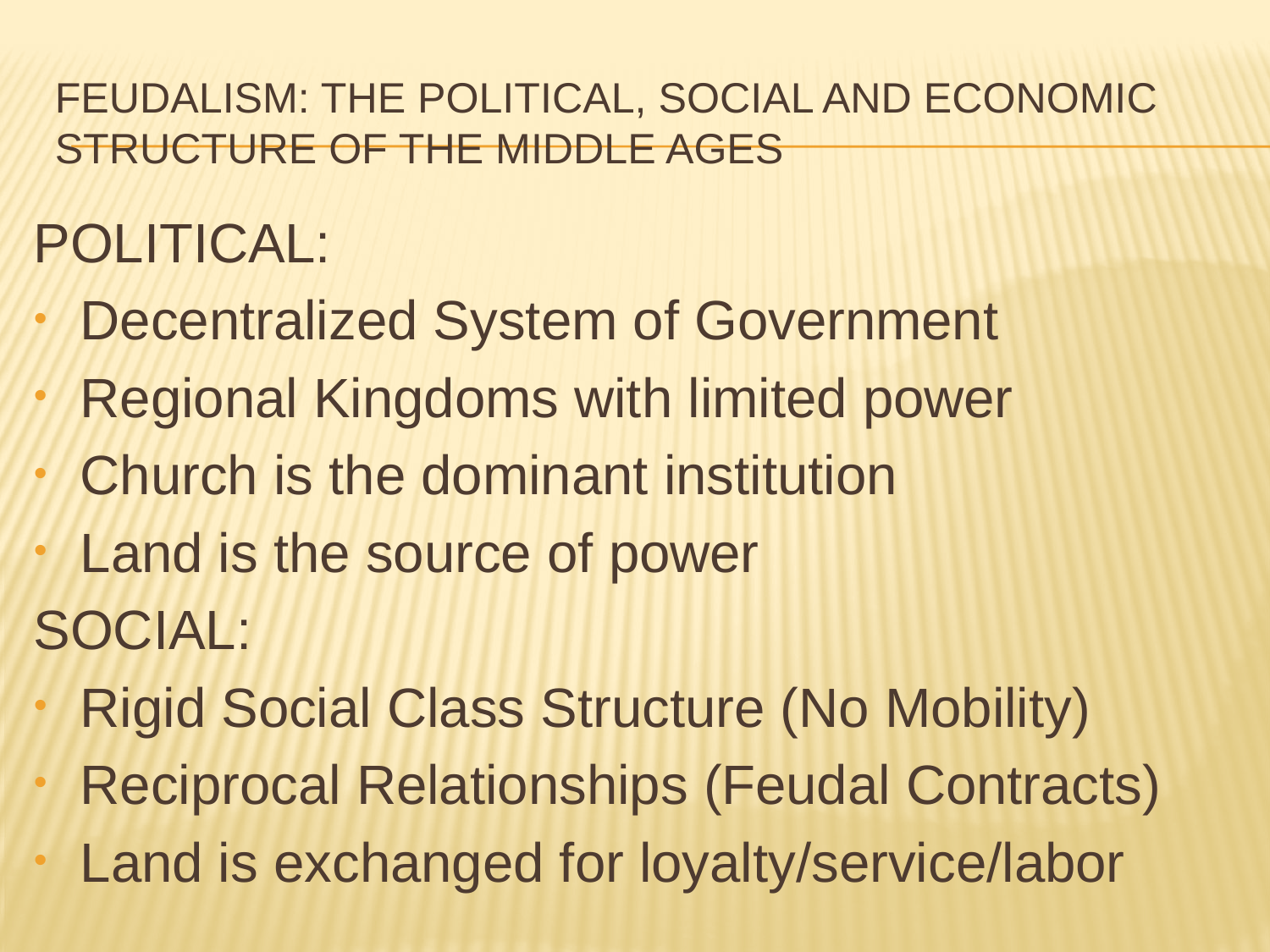

# Feudalism: The Political, Social and Economic Structure of the Middle Ages
POLITICAL:
Decentralized System of Government
Regional Kingdoms with limited power
Church is the dominant institution
Land is the source of power
SOCIAL:
Rigid Social Class Structure (No Mobility)
Reciprocal Relationships (Feudal Contracts)
Land is exchanged for loyalty/service/labor